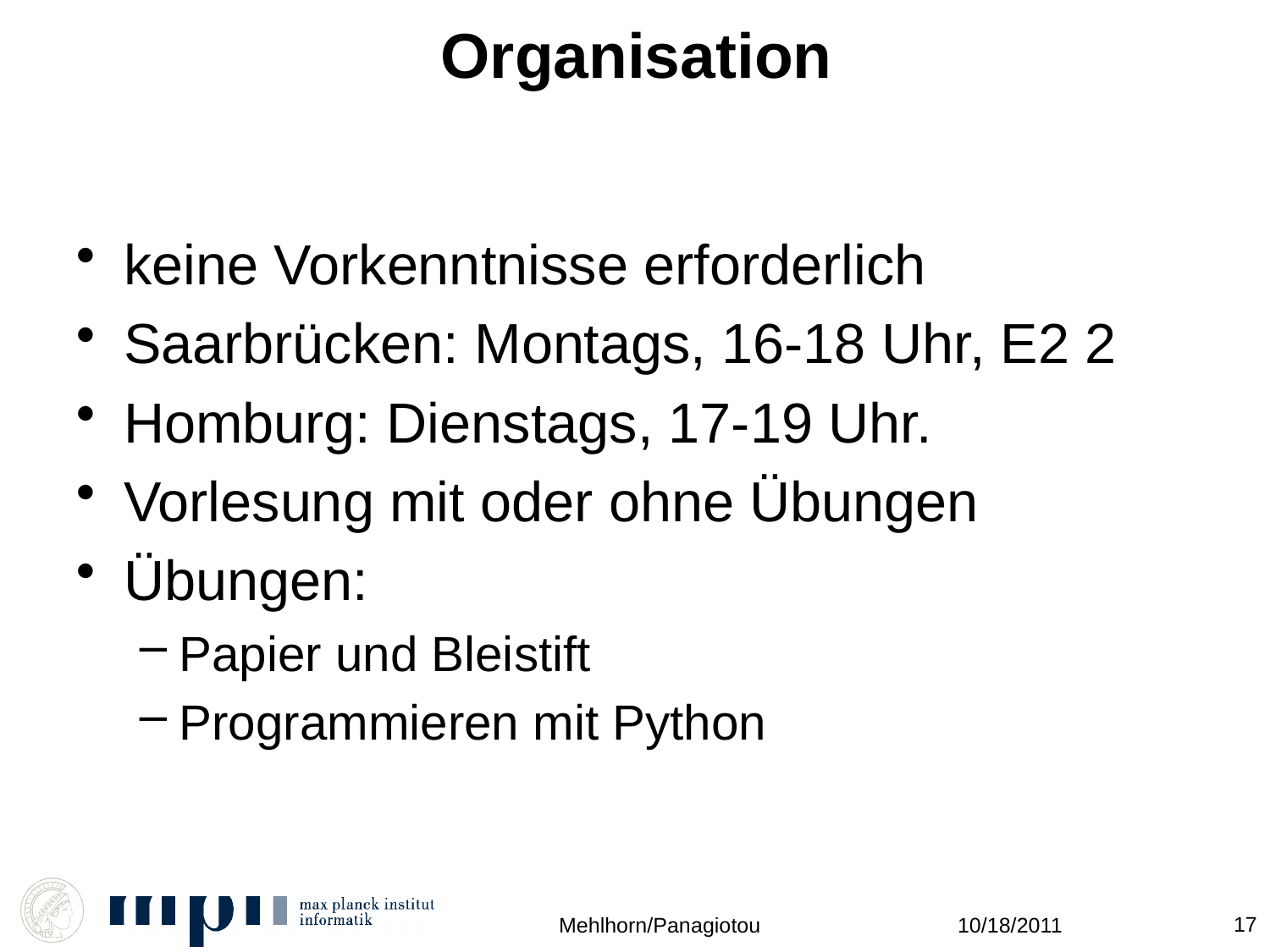

# Organisation
keine Vorkenntnisse erforderlich
Saarbrücken: Montags, 16-18 Uhr, E2 2
Homburg: Dienstags, 17-19 Uhr.
Vorlesung mit oder ohne Übungen
Übungen:
Papier und Bleistift
Programmieren mit Python

17
Mehlhorn/Panagiotou
10/18/2011